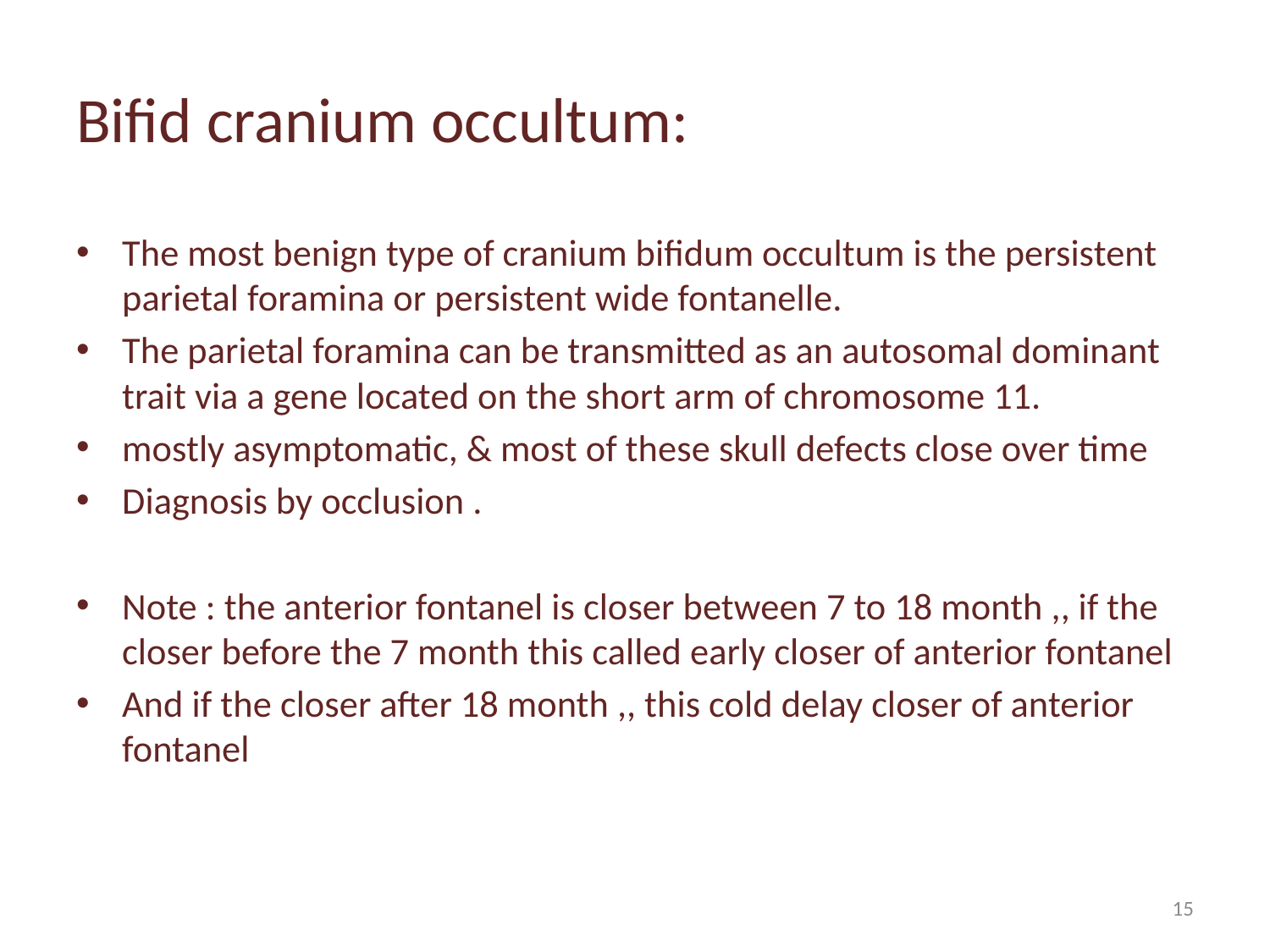

# Bifid cranium occultum:
The most benign type of cranium bifidum occultum is the persistent parietal foramina or persistent wide fontanelle.
The parietal foramina can be transmitted as an autosomal dominant trait via a gene located on the short arm of chromosome 11.
mostly asymptomatic, & most of these skull defects close over time
Diagnosis by occlusion .

Note : the anterior fontanel is closer between 7 to 18 month ,, if the closer before the 7 month this called early closer of anterior fontanel
And if the closer after 18 month ,, this cold delay closer of anterior fontanel
15